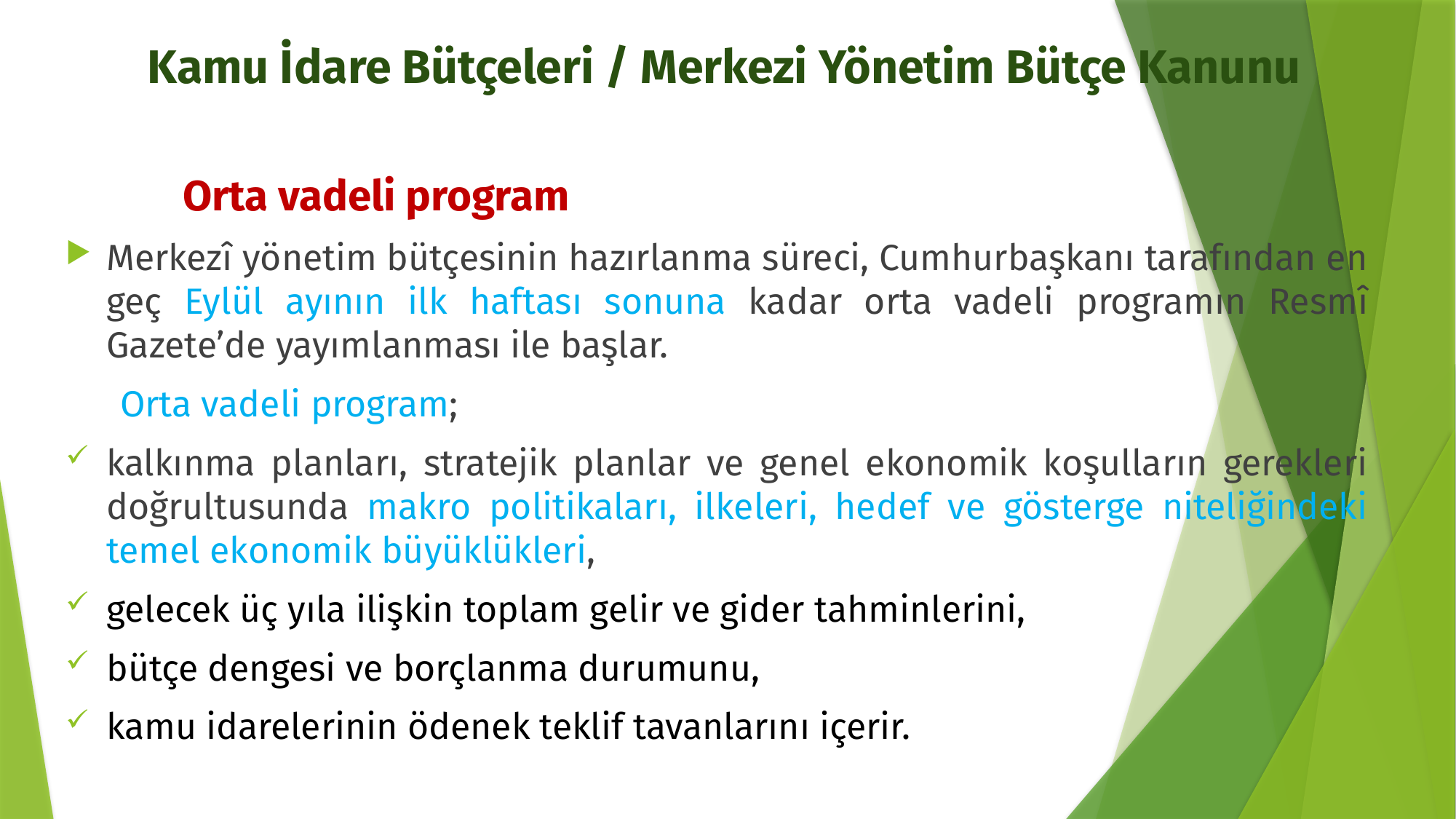

# Kamu İdare Bütçeleri / Merkezi Yönetim Bütçe Kanunu
	 Orta vadeli program
Merkezî yönetim bütçesinin hazırlanma süreci, Cumhurbaşkanı tarafından en geç Eylül ayının ilk haftası sonuna kadar orta vadeli programın Resmî Gazete’de yayımlanması ile başlar.
Orta vadeli program;
kalkınma planları, stratejik planlar ve genel ekonomik koşulların gerekleri doğrultusunda makro politikaları, ilkeleri, hedef ve gösterge niteliğindeki temel ekonomik büyüklükleri,
gelecek üç yıla ilişkin toplam gelir ve gider tahminlerini,
bütçe dengesi ve borçlanma durumunu,
kamu idarelerinin ödenek teklif tavanlarını içerir.